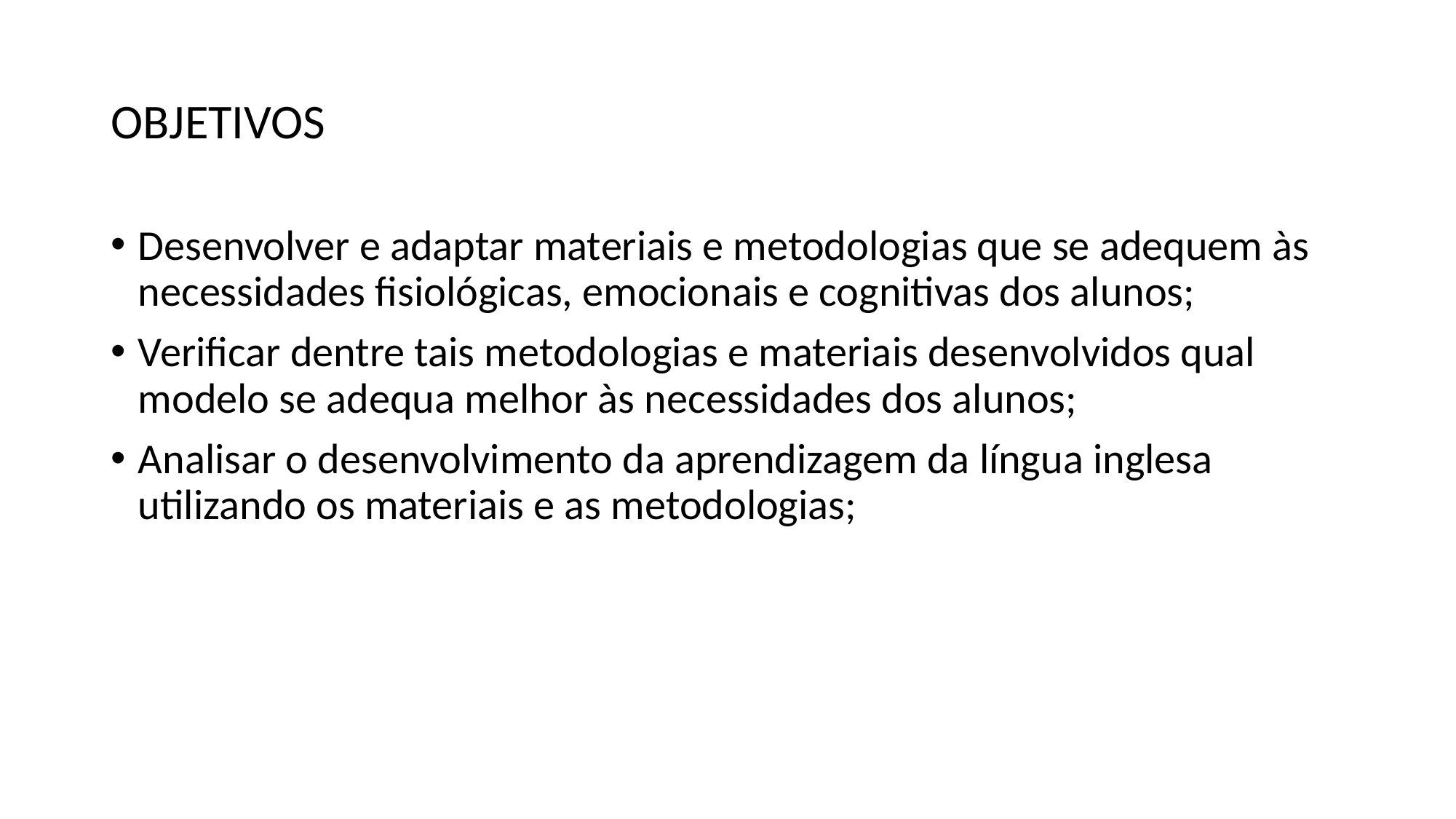

# OBJETIVOS
Desenvolver e adaptar materiais e metodologias que se adequem às necessidades fisiológicas, emocionais e cognitivas dos alunos;
Verificar dentre tais metodologias e materiais desenvolvidos qual modelo se adequa melhor às necessidades dos alunos;
Analisar o desenvolvimento da aprendizagem da língua inglesa utilizando os materiais e as metodologias;